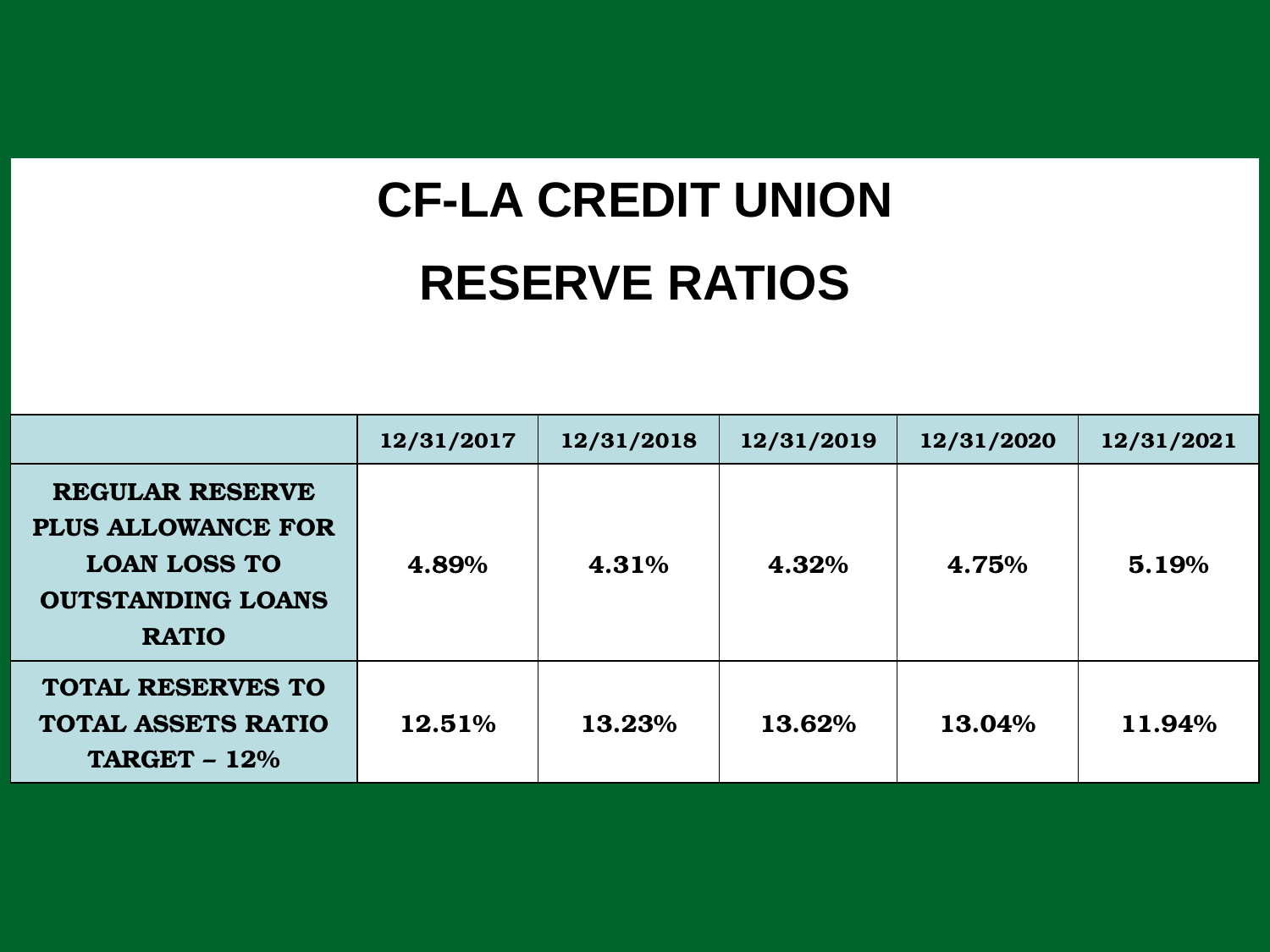

| CF-LA CREDIT UNION |  |  |  |  |  |
| --- | --- | --- | --- | --- | --- |
| RESERVE RATIOS |  |  |  |  |  |
|  |  |  |  |  |  |
|  | 12/31/2017 | 12/31/2018 | 12/31/2019 | 12/31/2020 | 12/31/2021 |
| REGULAR RESERVE PLUS ALLOWANCE FOR LOAN LOSS TO OUTSTANDING LOANS RATIO | 4.89% | 4.31% | 4.32% | 4.75% | 5.19% |
| TOTAL RESERVES TO TOTAL ASSETS RATIO TARGET – 12% | 12.51% | 13.23% | 13.62% | 13.04% | 11.94% |